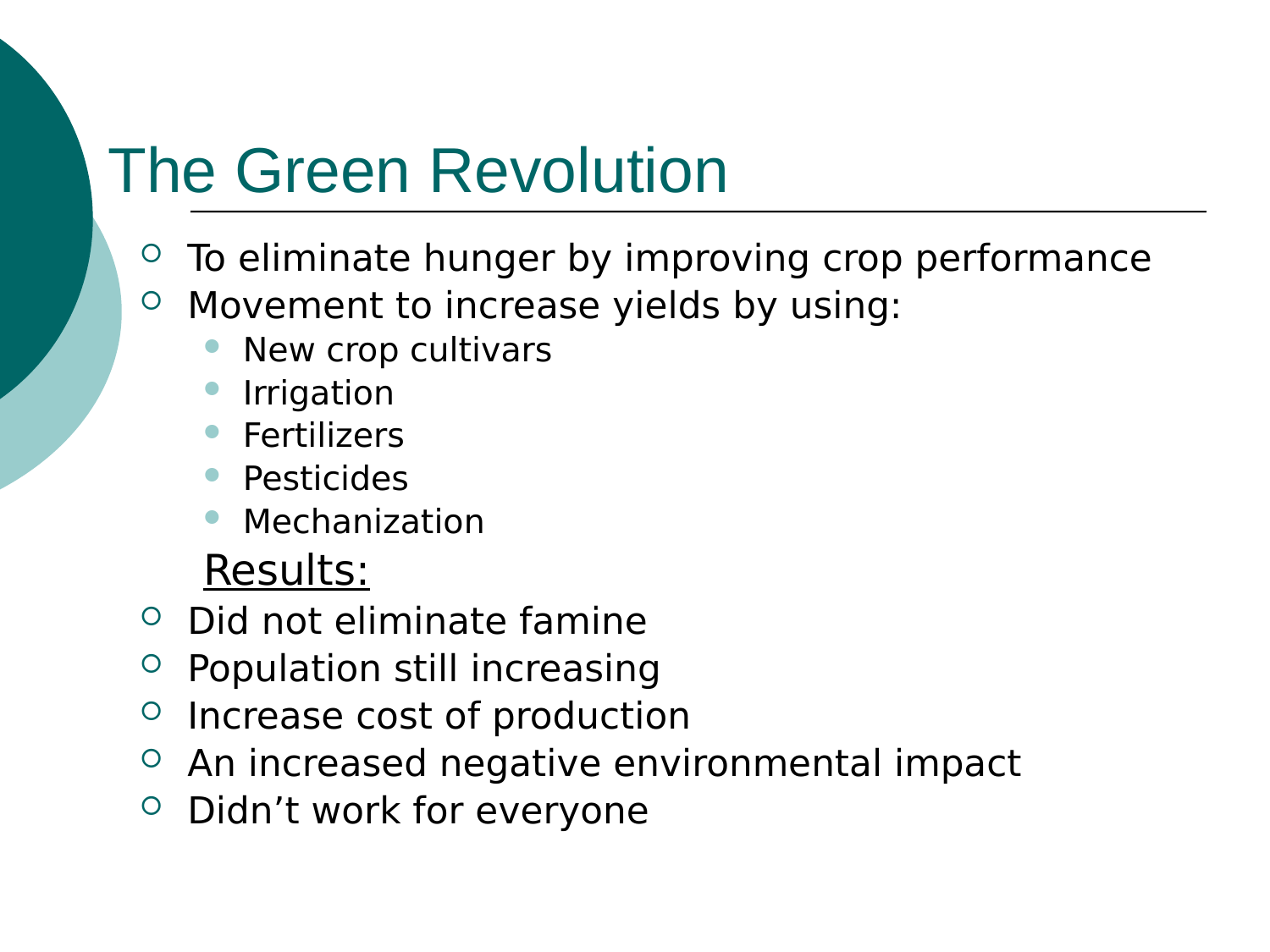

# The Green Revolution
To eliminate hunger by improving crop performance
Movement to increase yields by using:
New crop cultivars
Irrigation
Fertilizers
Pesticides
Mechanization
Results:
Did not eliminate famine
Population still increasing
Increase cost of production
An increased negative environmental impact
Didn’t work for everyone